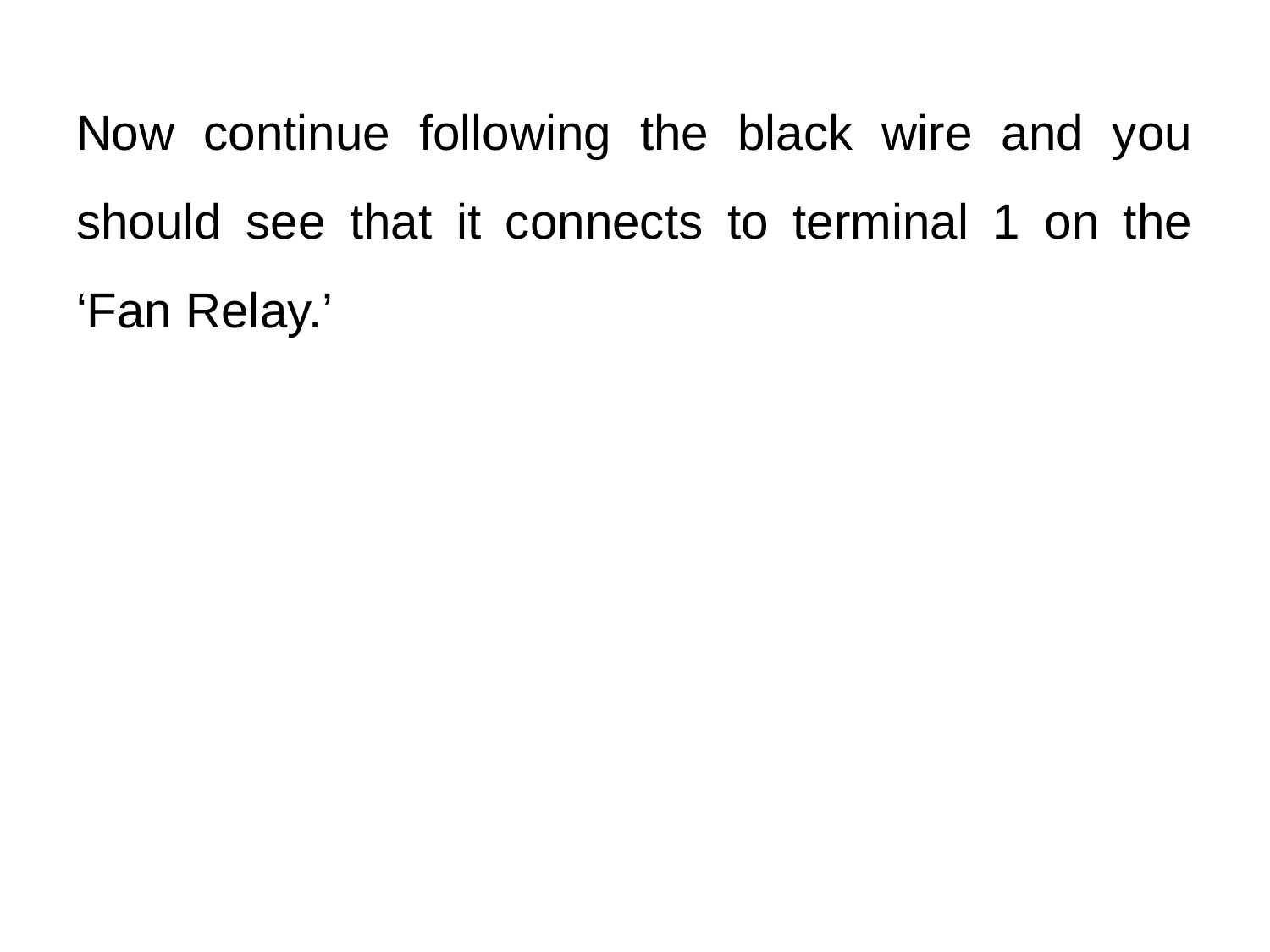

# Now continue following the black wire and you should see that it connects to terminal 1 on the ‘Fan Relay.’